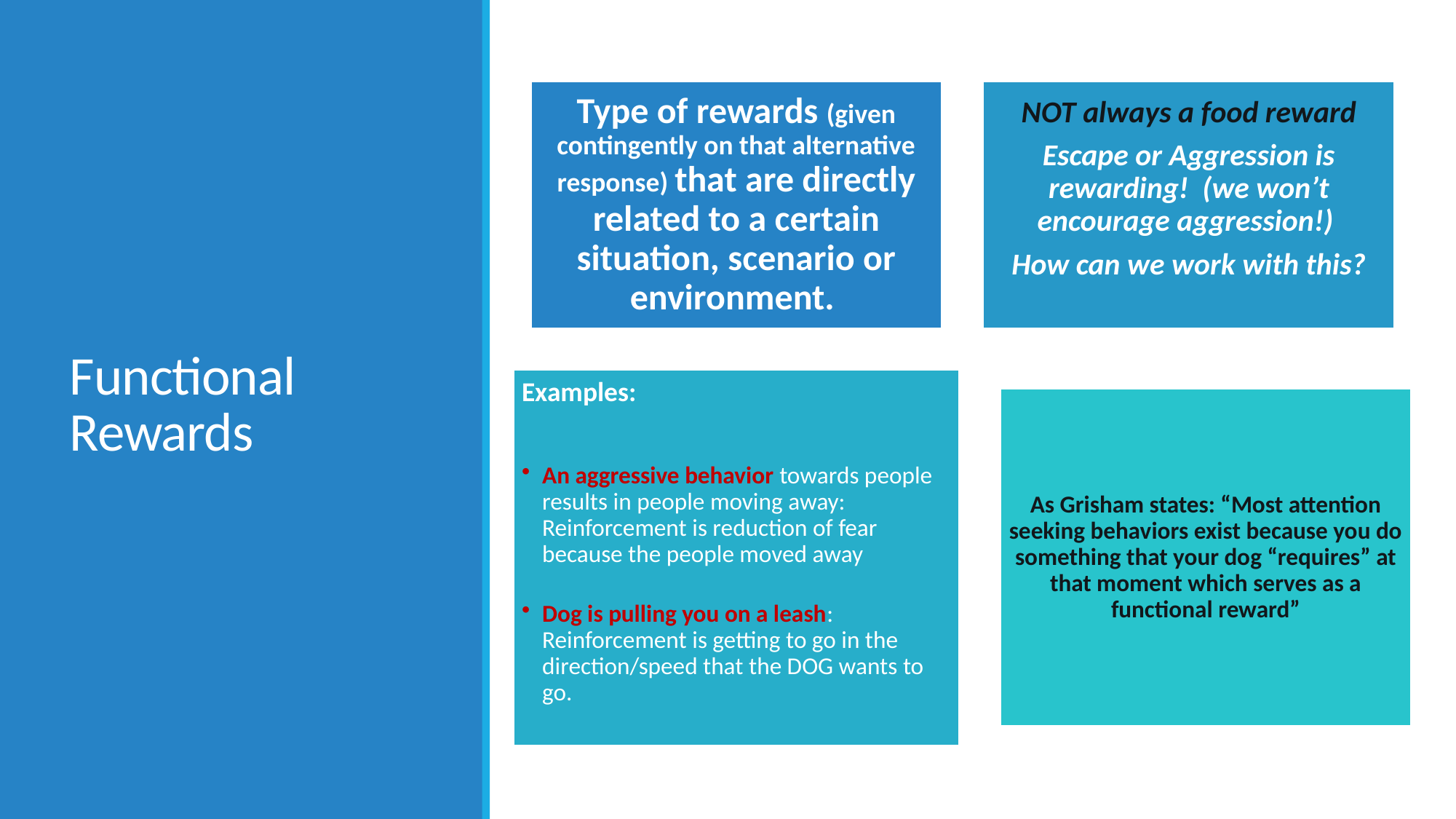

Type of rewards (given contingently on that alternative response) that are directly related to a certain situation, scenario or environment.
NOT always a food reward
Escape or Aggression is rewarding!  (we won’t encourage aggression!)
How can we work with this?

Examples:

An aggressive behavior towards people results in people moving away: Reinforcement is reduction of fear because the people moved away

Dog is pulling you on a leash: Reinforcement is getting to go in the direction/speed that the DOG wants to go.

As Grisham states: “Most attention seeking behaviors exist because you do something that your dog “requires” at that moment which serves as a functional reward”
# Functional Rewards